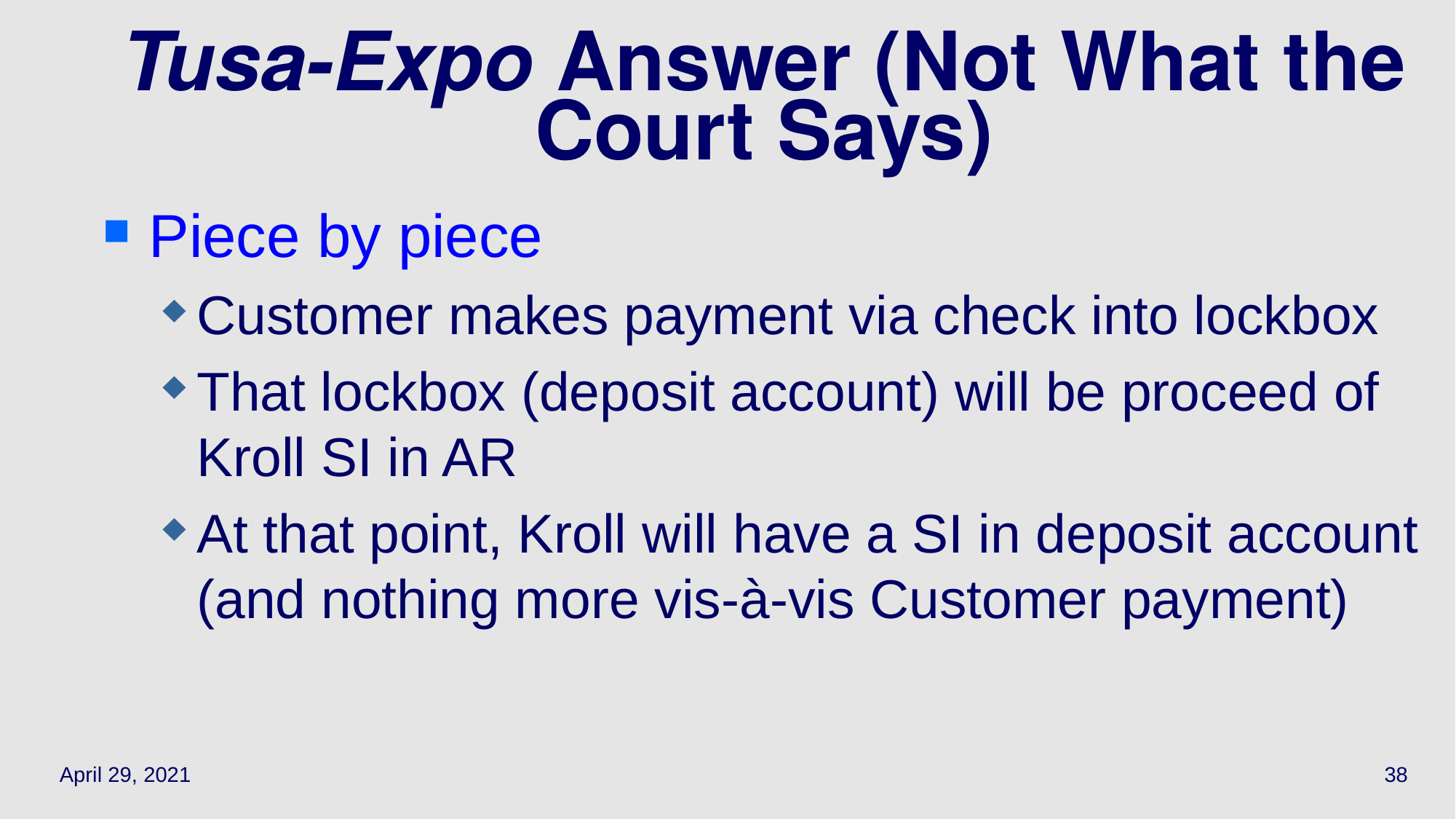

# Tusa-Expo Answer (Not What the Court Says)
Piece by piece
Customer makes payment via check into lockbox
That lockbox (deposit account) will be proceed of Kroll SI in AR
At that point, Kroll will have a SI in deposit account (and nothing more vis-à-vis Customer payment)
April 29, 2021
38